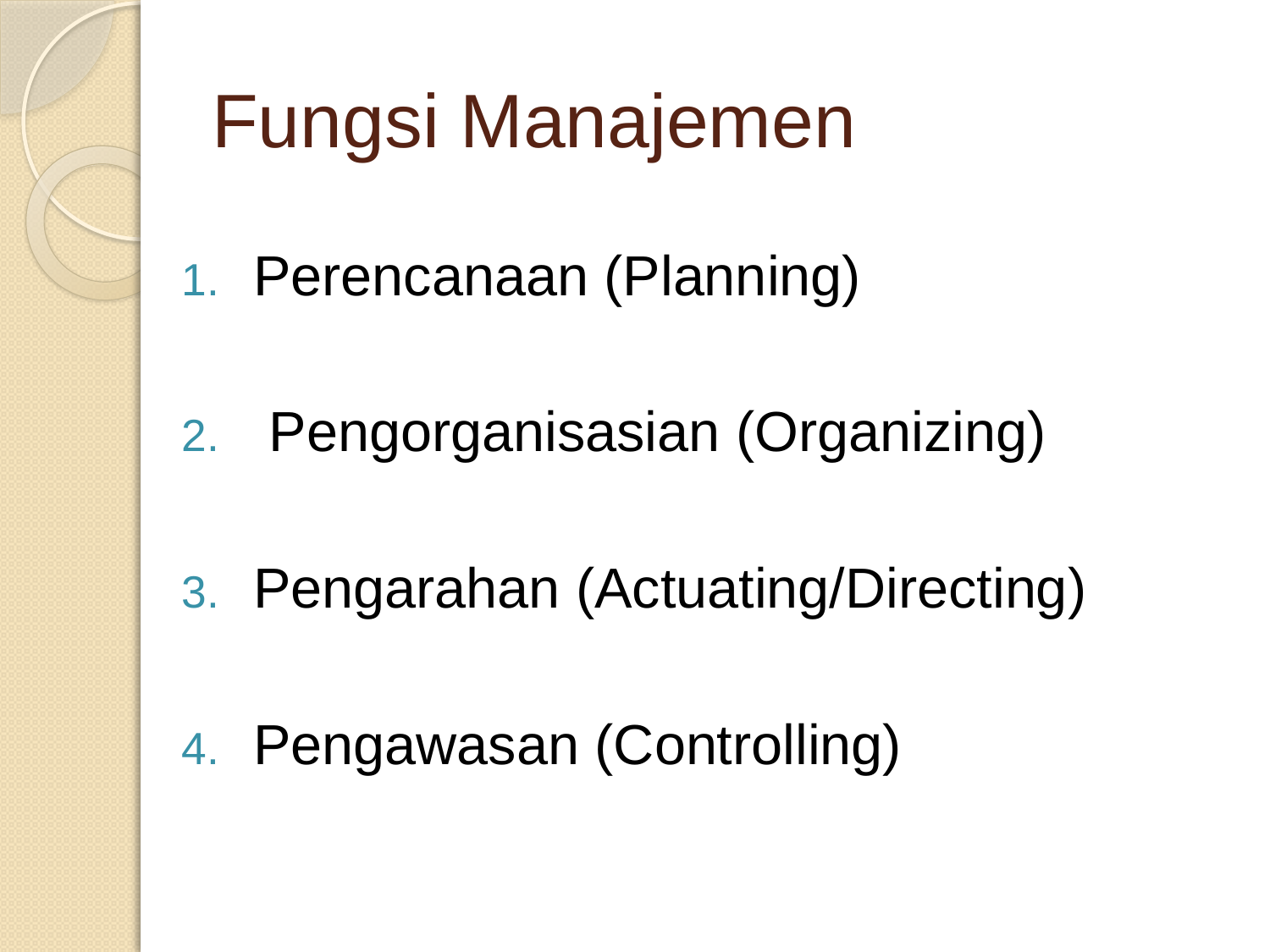

# Fungsi Manajemen
Perencanaan (Planning)

 Pengorganisasian (Organizing)

Pengarahan (Actuating/Directing)

Pengawasan (Controlling)